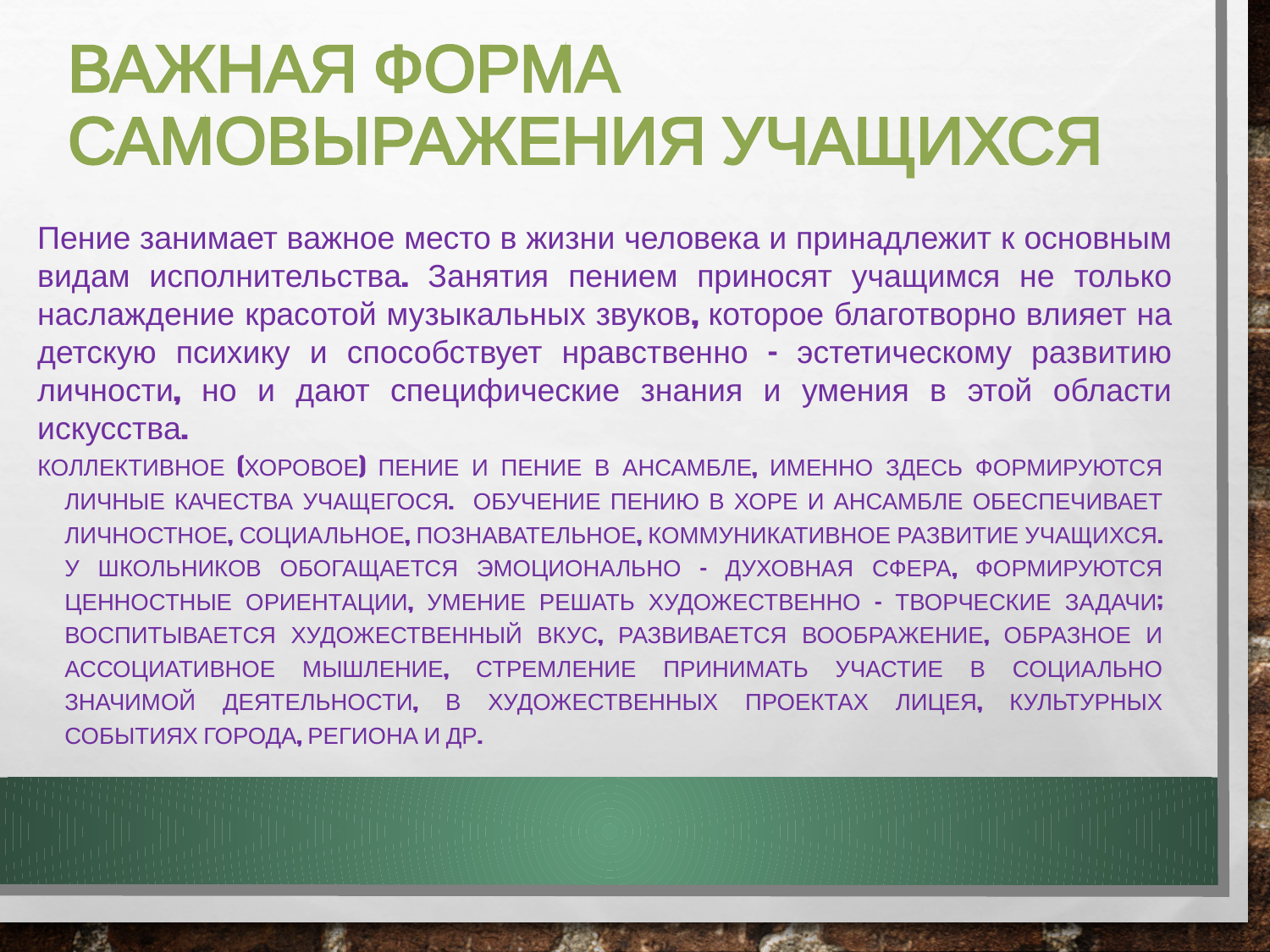

# Важная форма                         самовыражения учащихся
Пение занимает важное место в жизни человека и принадлежит к основным видам исполнительства. Занятия пением приносят учащимся не только наслаждение красотой музыкальных звуков, которое благотворно влияет на детскую психику и способствует нравственно – эстетическому развитию личности, но и дают специфические знания и умения в этой области искусства.
Коллективное (хоровое) пение и пение в ансамбле, именно здесь формируются личные качества учащегося.  Обучение пению в хоре и ансамбле обеспечивает личностное, социальное, познавательное, коммуникативное развитие учащихся. У школьников обогащается эмоционально – духовная сфера, формируются ценностные ориентации, умение решать художественно – творческие задачи; воспитывается художественный вкус, развивается воображение, образное и ассоциативное мышление, стремление принимать участие в социально значимой деятельности, в художественных проектах лицея, культурных событиях города, региона и др.